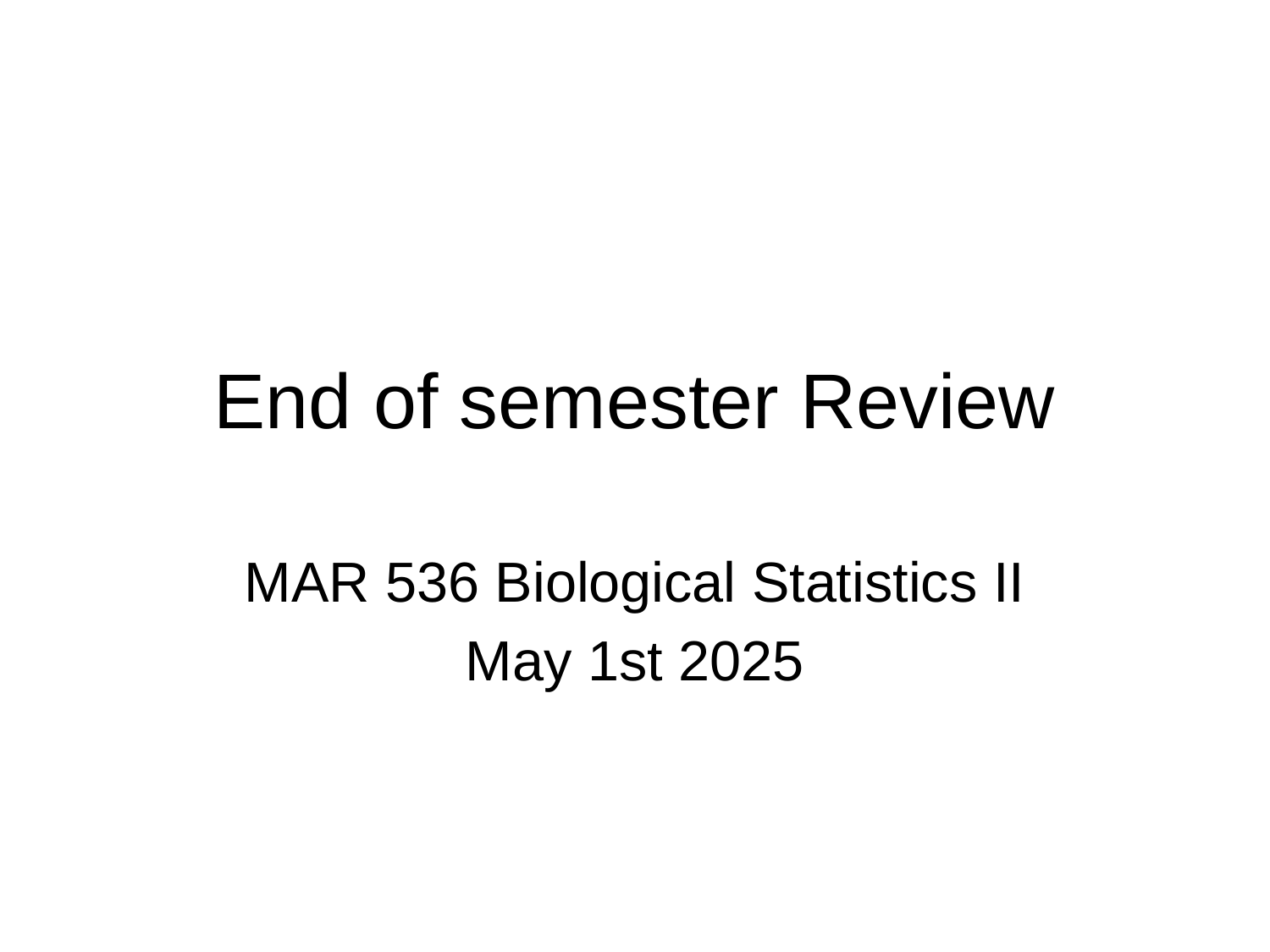

# End of semester Review
MAR 536 Biological Statistics II
May 1st 2025